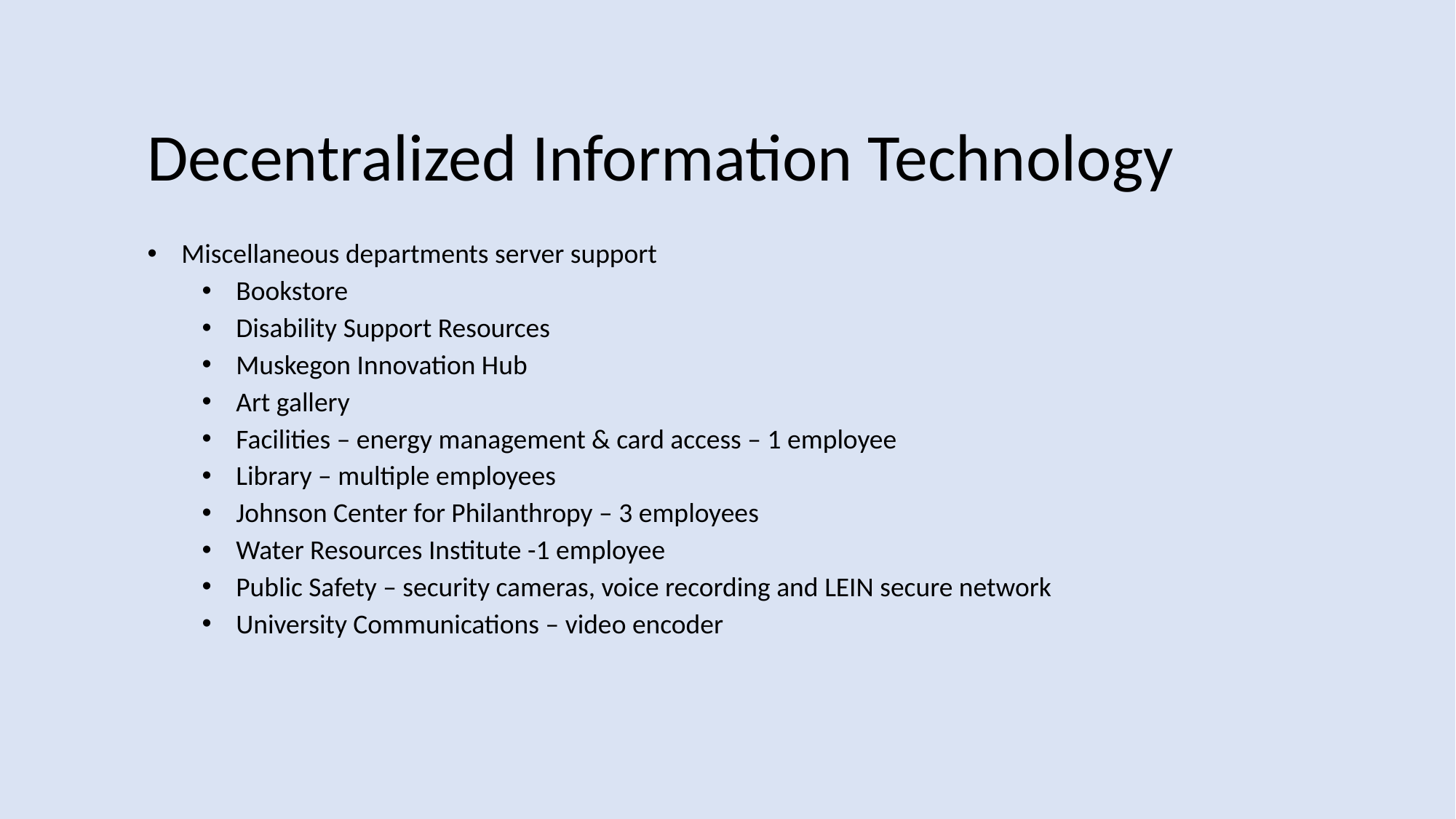

# Decentralized Information Technology
Miscellaneous departments server support
Bookstore
Disability Support Resources
Muskegon Innovation Hub
Art gallery
Facilities – energy management & card access – 1 employee
Library – multiple employees
Johnson Center for Philanthropy – 3 employees
Water Resources Institute -1 employee
Public Safety – security cameras, voice recording and LEIN secure network
University Communications – video encoder